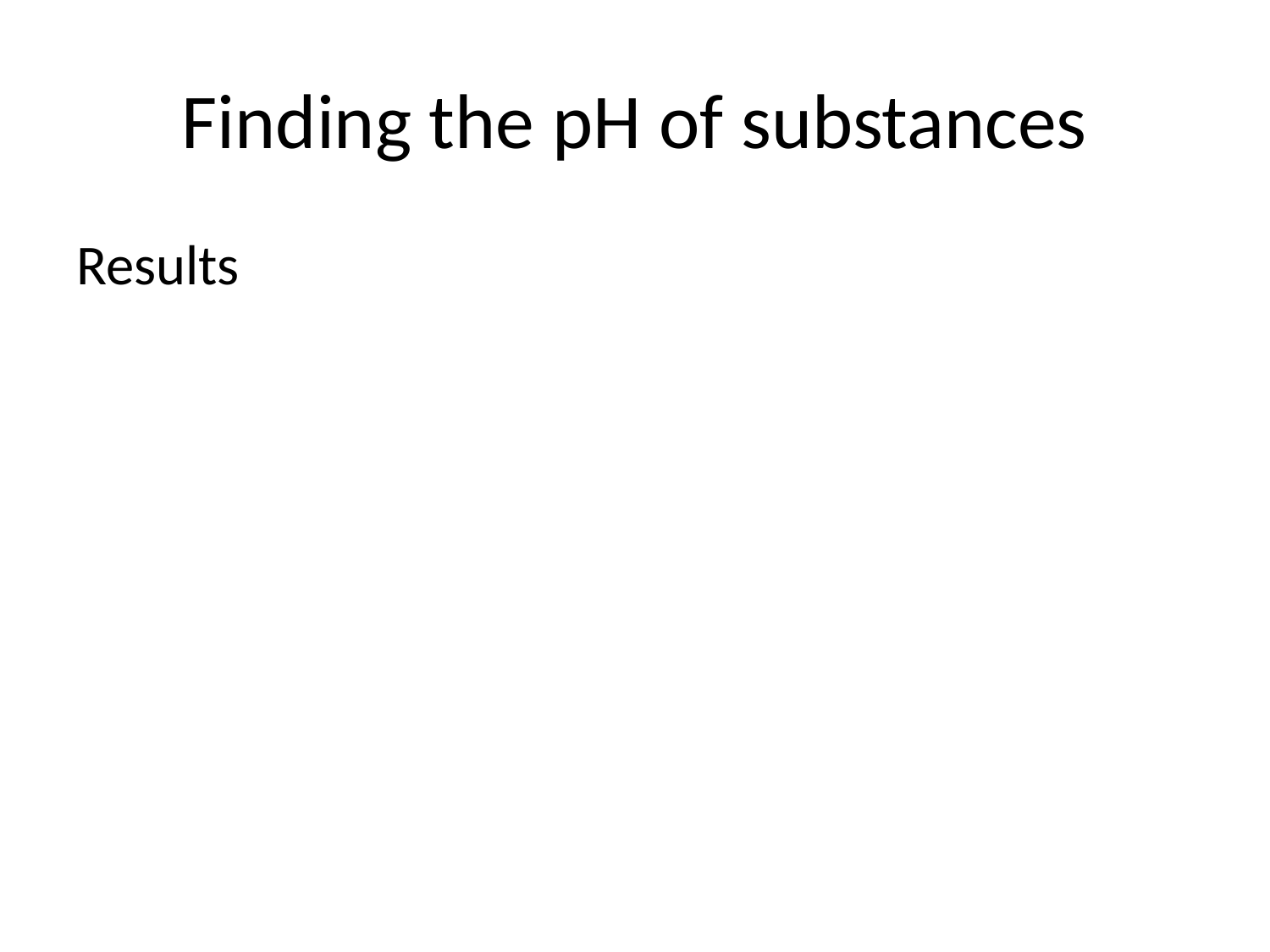

# Finding the pH of substances
Results